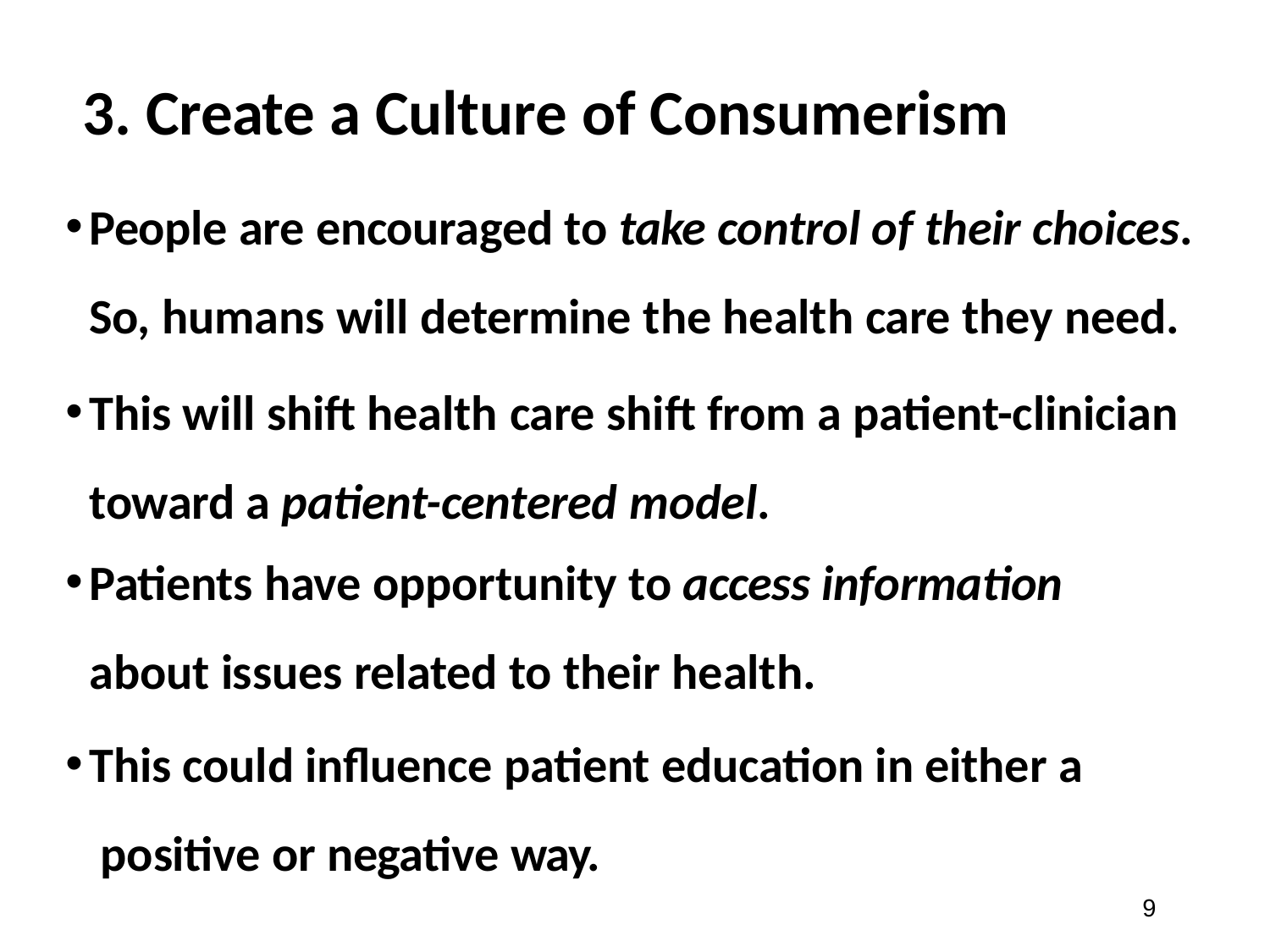

# 3. Create a Culture of Consumerism
People are encouraged to take control of their choices.  So, humans will determine the health care they need.
This will shift health care shift from a patient-clinician  toward a patient-centered model.
Patients have opportunity to access information
about issues related to their health.
This could influence patient education in either a  positive or negative way.
9